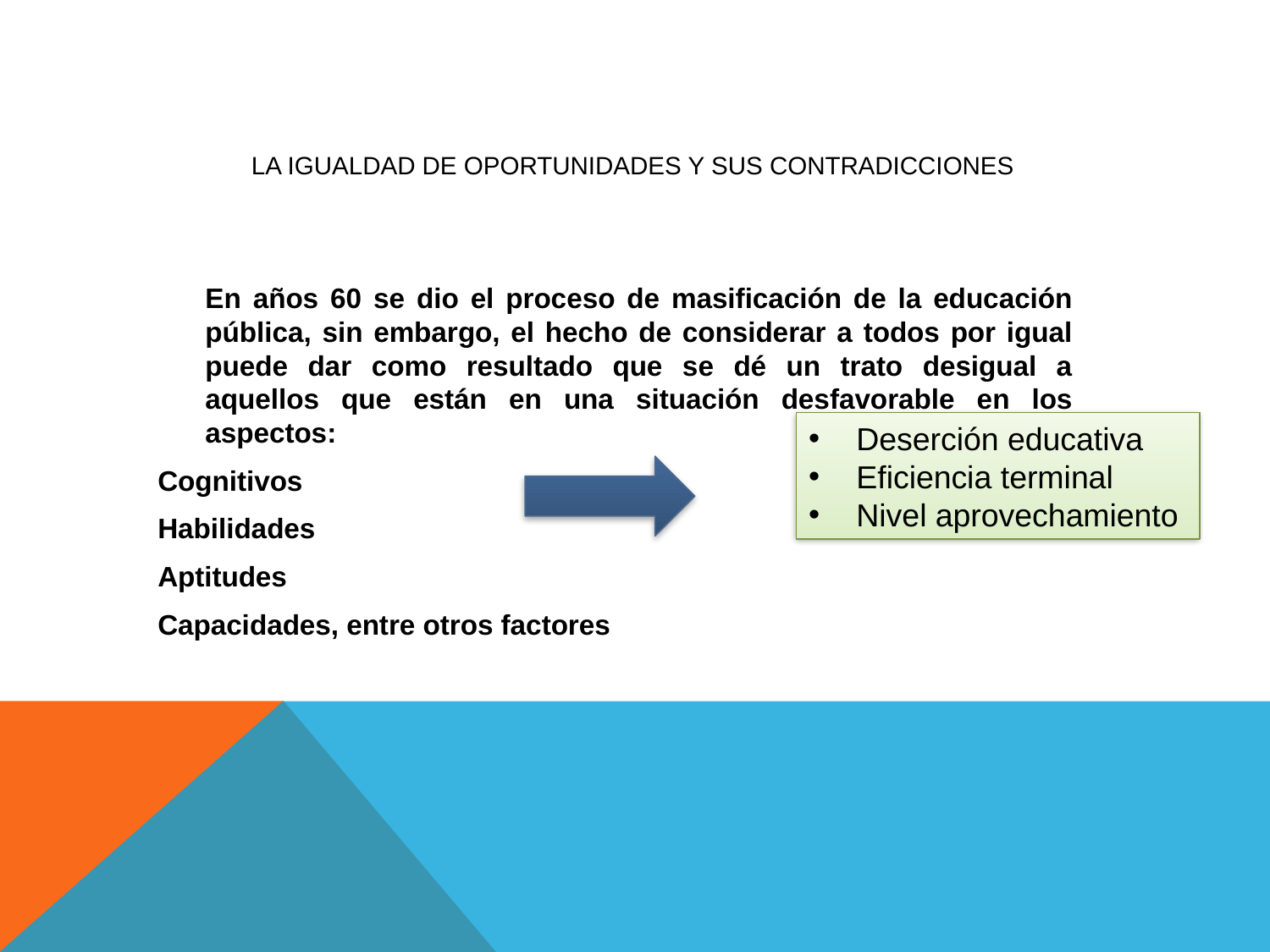

# La igualdad de oportunidades y sus contradicciones

	En años 60 se dio el proceso de masificación de la educación pública, sin embargo, el hecho de considerar a todos por igual puede dar como resultado que se dé un trato desigual a aquellos que están en una situación desfavorable en los aspectos:
Cognitivos
Habilidades
Aptitudes
Capacidades, entre otros factores
Deserción educativa
Eficiencia terminal
Nivel aprovechamiento